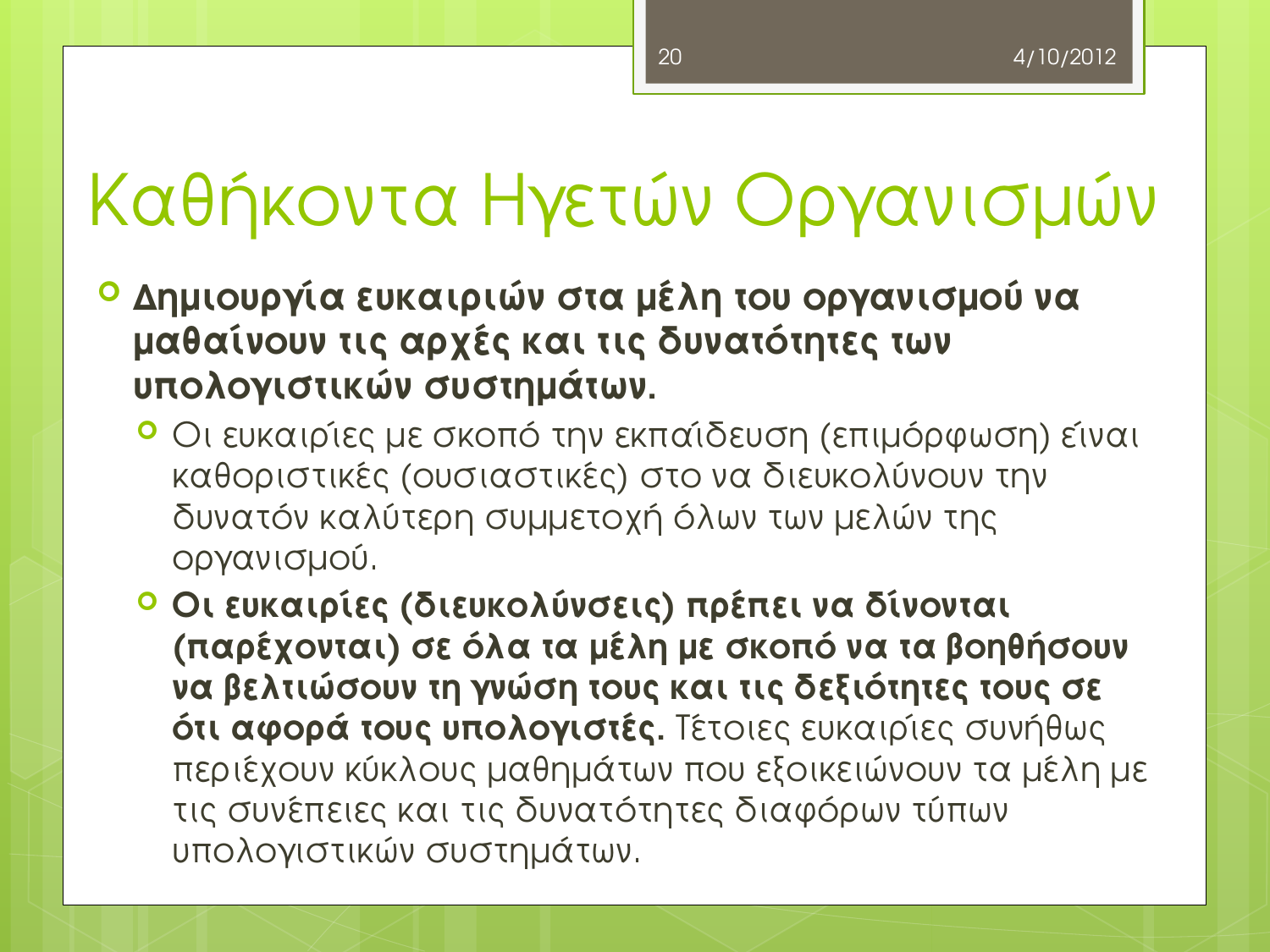

20
4/10/2012
# Καθήκοντα Ηγετών Οργανισμών
Δημιουργία ευκαιριών στα μέλη του οργανισμού να μαθαίνουν τις αρχές και τις δυνατότητες των υπολογιστικών συστημάτων.
Οι ευκαιρίες με σκοπό την εκπαίδευση (επιμόρφωση) είναι καθοριστικές (ουσιαστικές) στο να διευκολύνουν την δυνατόν καλύτερη συμμετοχή όλων των μελών της οργανισμού.
Οι ευκαιρίες (διευκολύνσεις) πρέπει να δίνονται (παρέχονται) σε όλα τα μέλη με σκοπό να τα βοηθήσουν να βελτιώσουν τη γνώση τους και τις δεξιότητες τους σε ότι αφορά τους υπολογιστές. Τέτοιες ευκαιρίες συνήθως περιέχουν κύκλους μαθημάτων που εξοικειώνουν τα μέλη με τις συνέπειες και τις δυνατότητες διαφόρων τύπων υπολογιστικών συστημάτων.